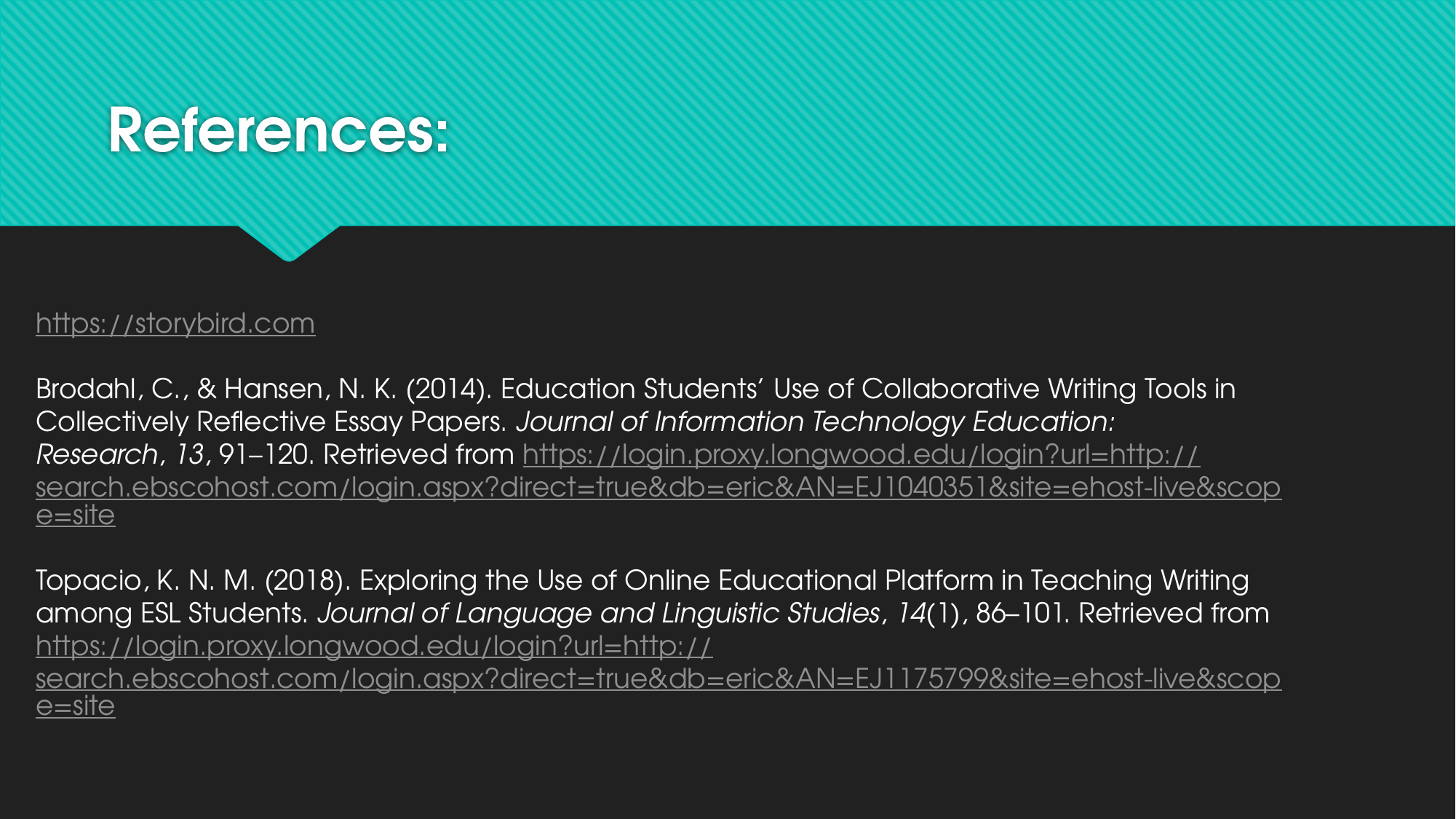

# References:
https://storybird.com

Brodahl, C., & Hansen, N. K. (2014). Education Students’ Use of Collaborative Writing Tools in Collectively Reflective Essay Papers. Journal of Information Technology Education: Research, 13, 91–120. Retrieved from https://login.proxy.longwood.edu/login?url=http://search.ebscohost.com/login.aspx?direct=true&db=eric&AN=EJ1040351&site=ehost-live&scope=site

Topacio, K. N. M. (2018). Exploring the Use of Online Educational Platform in Teaching Writing among ESL Students. Journal of Language and Linguistic Studies, 14(1), 86–101. Retrieved from https://login.proxy.longwood.edu/login?url=http://search.ebscohost.com/login.aspx?direct=true&db=eric&AN=EJ1175799&site=ehost-live&scope=site